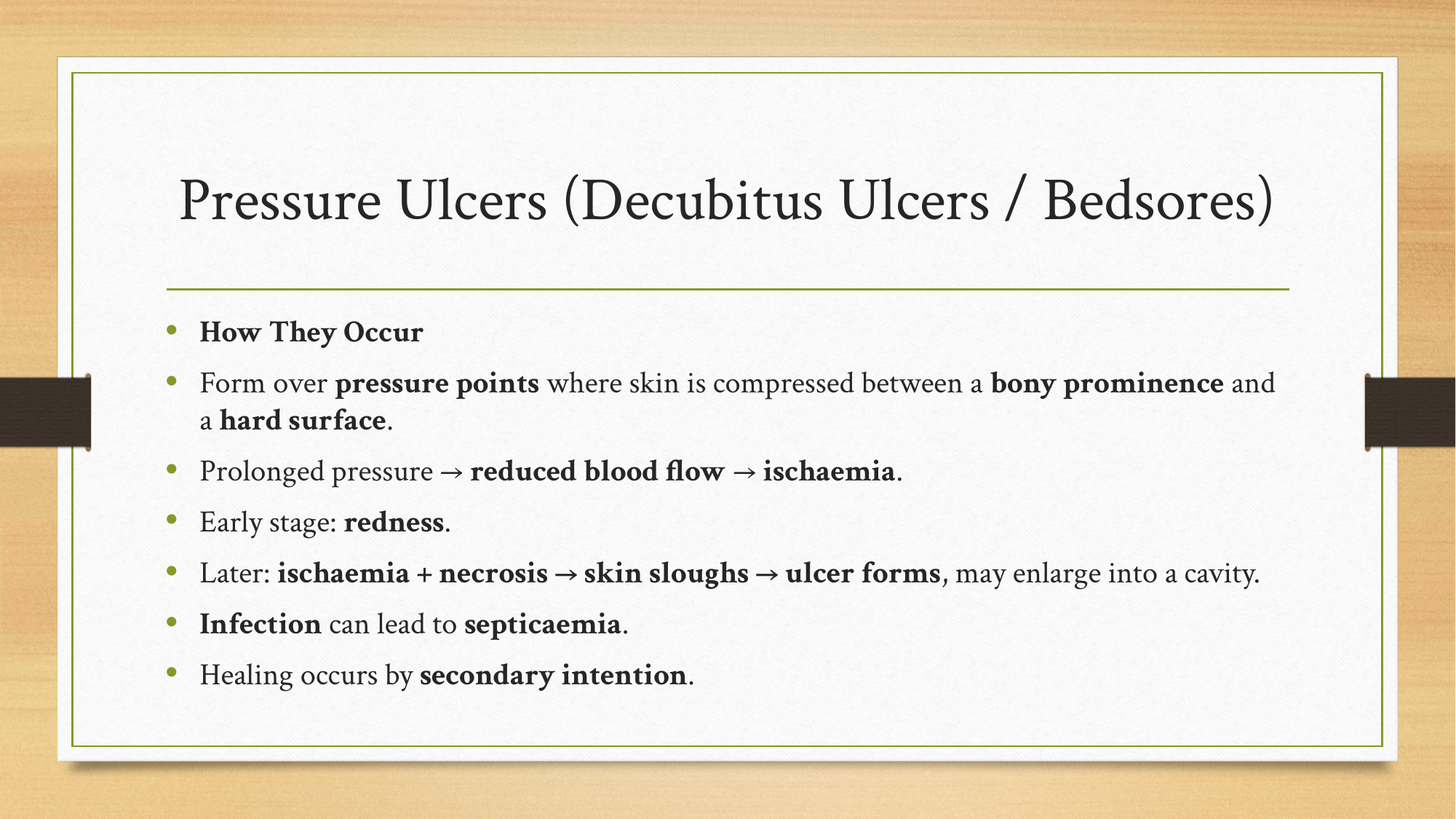

# Pressure Ulcers (Decubitus Ulcers / Bedsores)
How They Occur
Form over pressure points where skin is compressed between a bony prominence and a hard surface.
Prolonged pressure → reduced blood flow → ischaemia.
Early stage: redness.
Later: ischaemia + necrosis → skin sloughs → ulcer forms, may enlarge into a cavity.
Infection can lead to septicaemia.
Healing occurs by secondary intention.